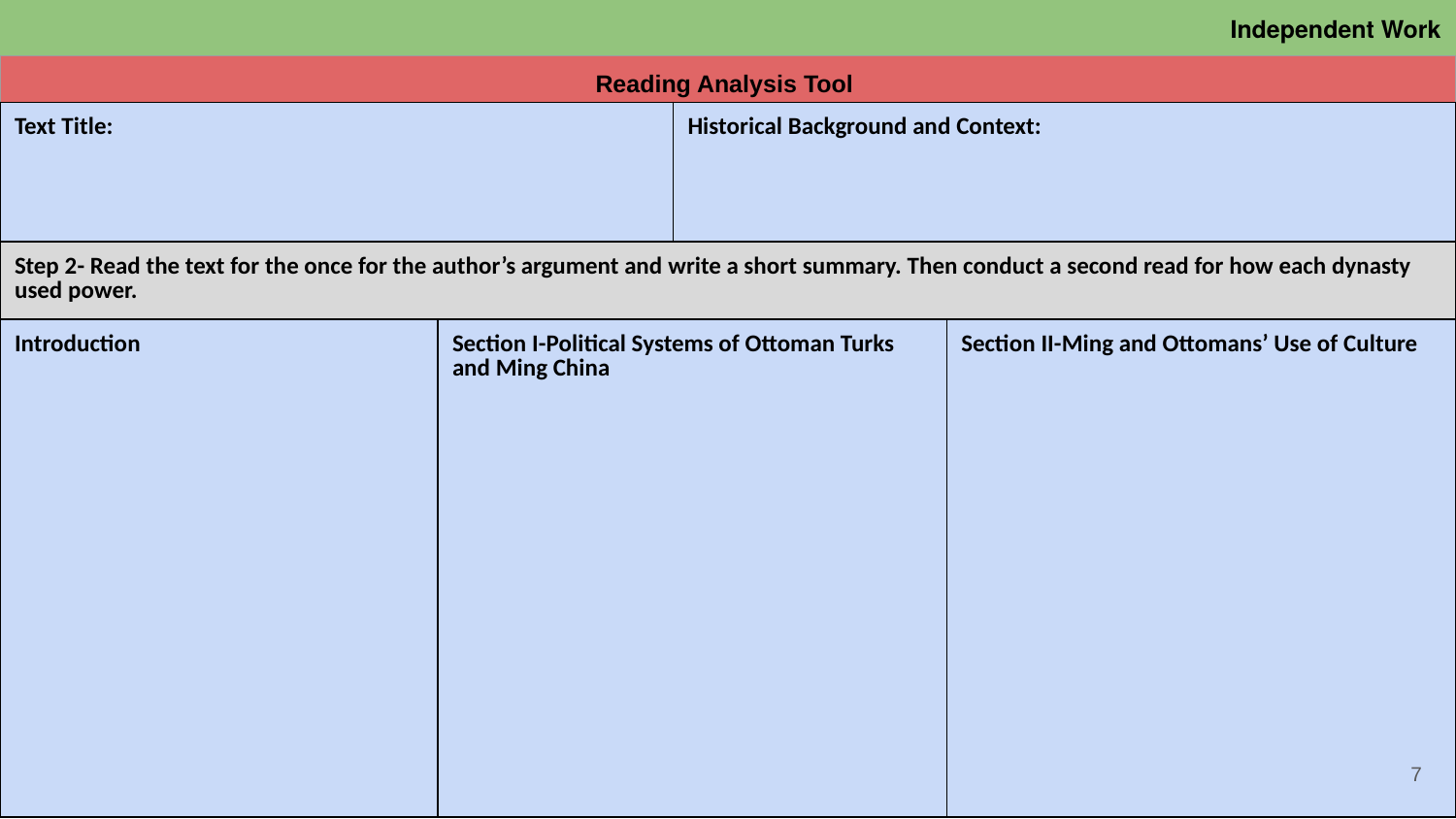

| Reading Analysis Tool |  |
| --- | --- |
| Text Title: | Historical Background and Context: |
| --- | --- |
| Step 2- Read the text for the once for the author’s argument and write a short summary. Then conduct a second read for how each dynasty used power. |  |  |
| --- | --- | --- |
| Introduction | Section I-Political Systems of Ottoman Turks and Ming China | Section II-Ming and Ottomans’ Use of Culture |
7